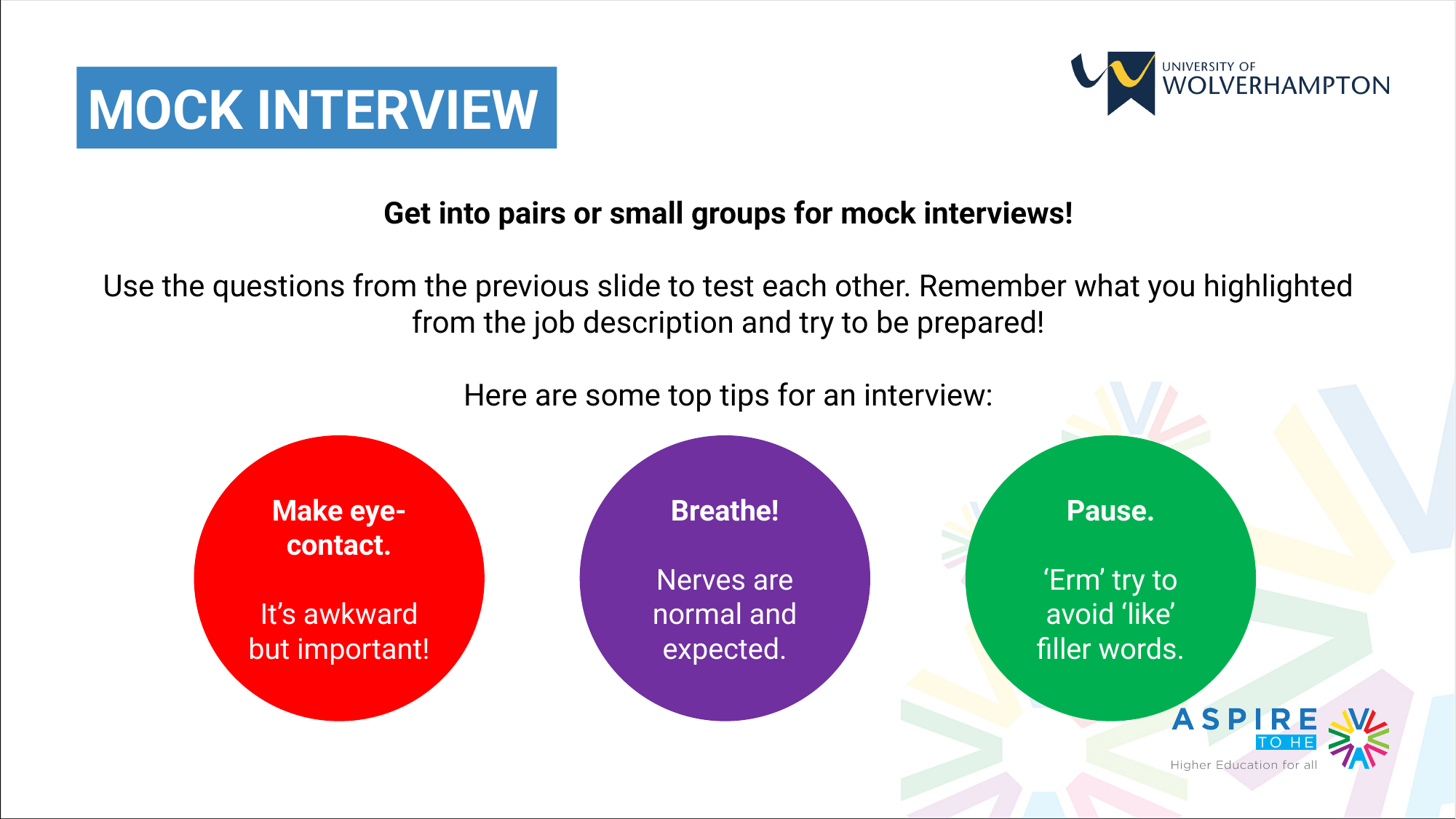

MOCK INTERVIEW
Get into pairs or small groups for mock interviews!

Use the questions from the previous slide to test each other. Remember what you highlighted from the job description and try to be prepared!

Here are some top tips for an interview:
Make eye-contact.

It’s awkward but important!
Breathe!

Nerves are normal and expected.
Pause.

‘Erm’ try to avoid ‘like’ filler words.